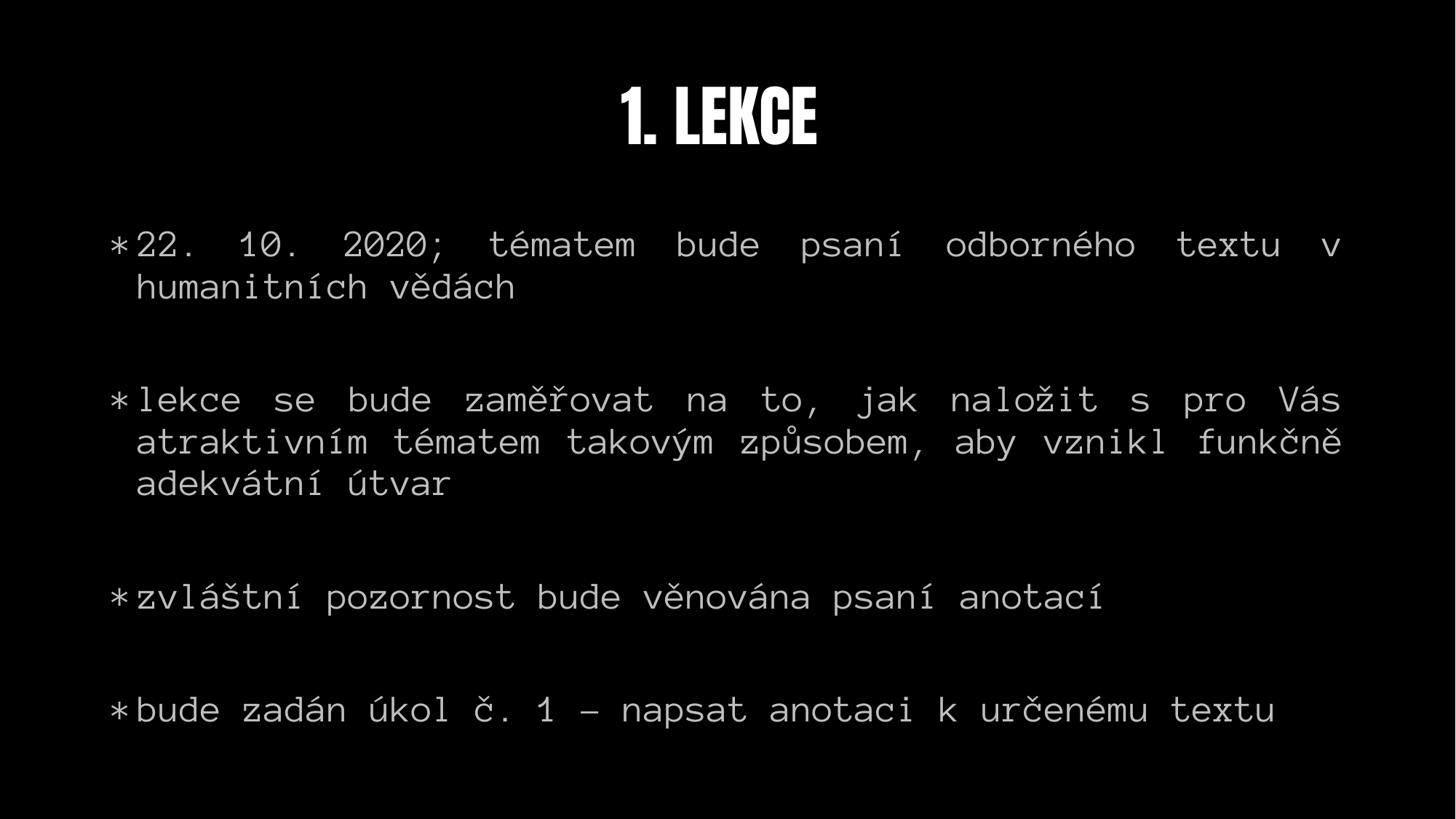

# 1. LEKCE
22. 10. 2020; tématem bude psaní odborného textu v humanitních vědách

lekce se bude zaměřovat na to, jak naložit s pro Vás atraktivním tématem takovým způsobem, aby vznikl funkčně adekvátní útvar

zvláštní pozornost bude věnována psaní anotací

bude zadán úkol č. 1 – napsat anotaci k určenému textu